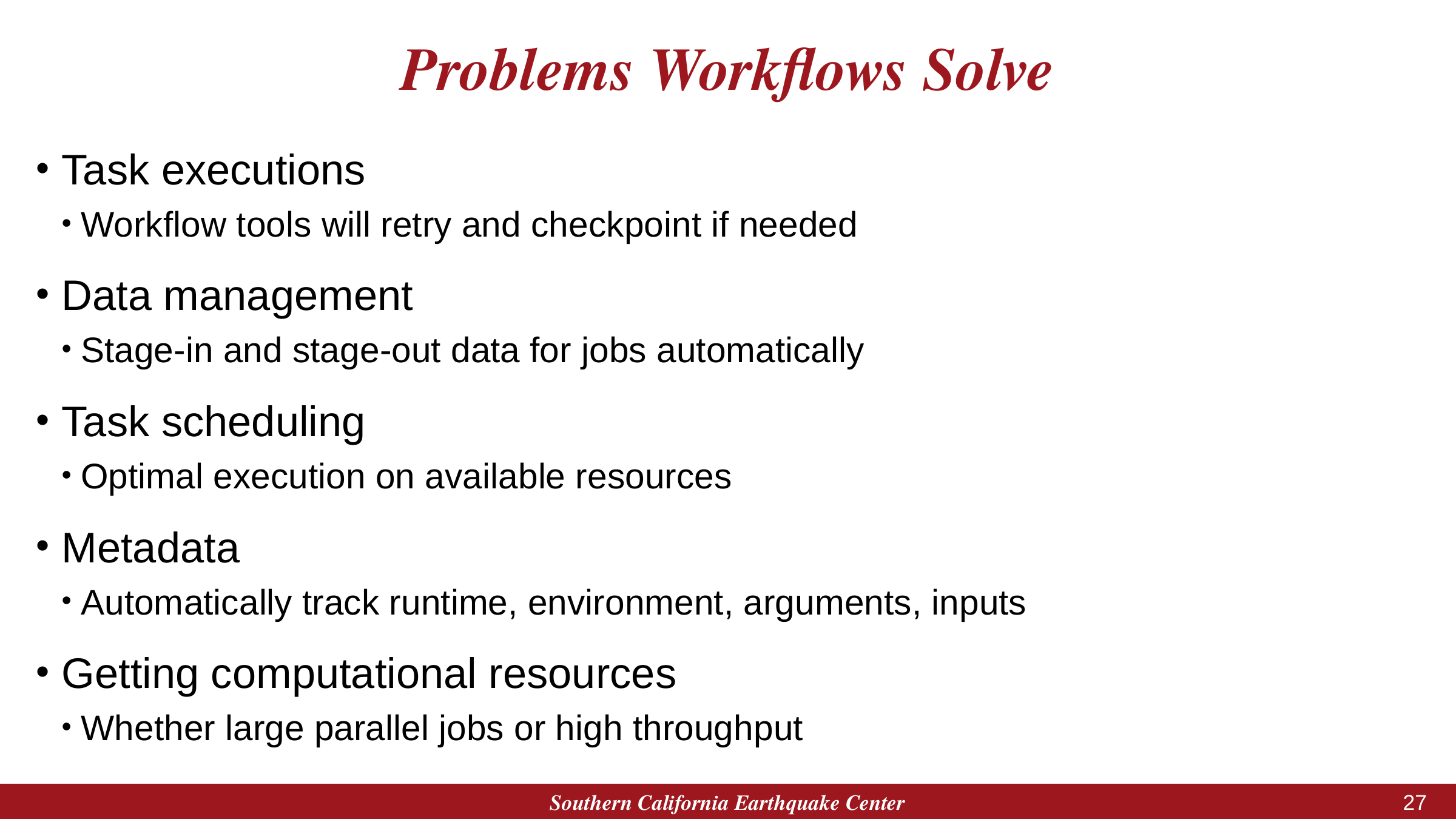

# Problems Workflows Solve
Task executions
Workflow tools will retry and checkpoint if needed
Data management
Stage-in and stage-out data for jobs automatically
Task scheduling
Optimal execution on available resources
Metadata
Automatically track runtime, environment, arguments, inputs
Getting computational resources
Whether large parallel jobs or high throughput
Southern California Earthquake Center
27